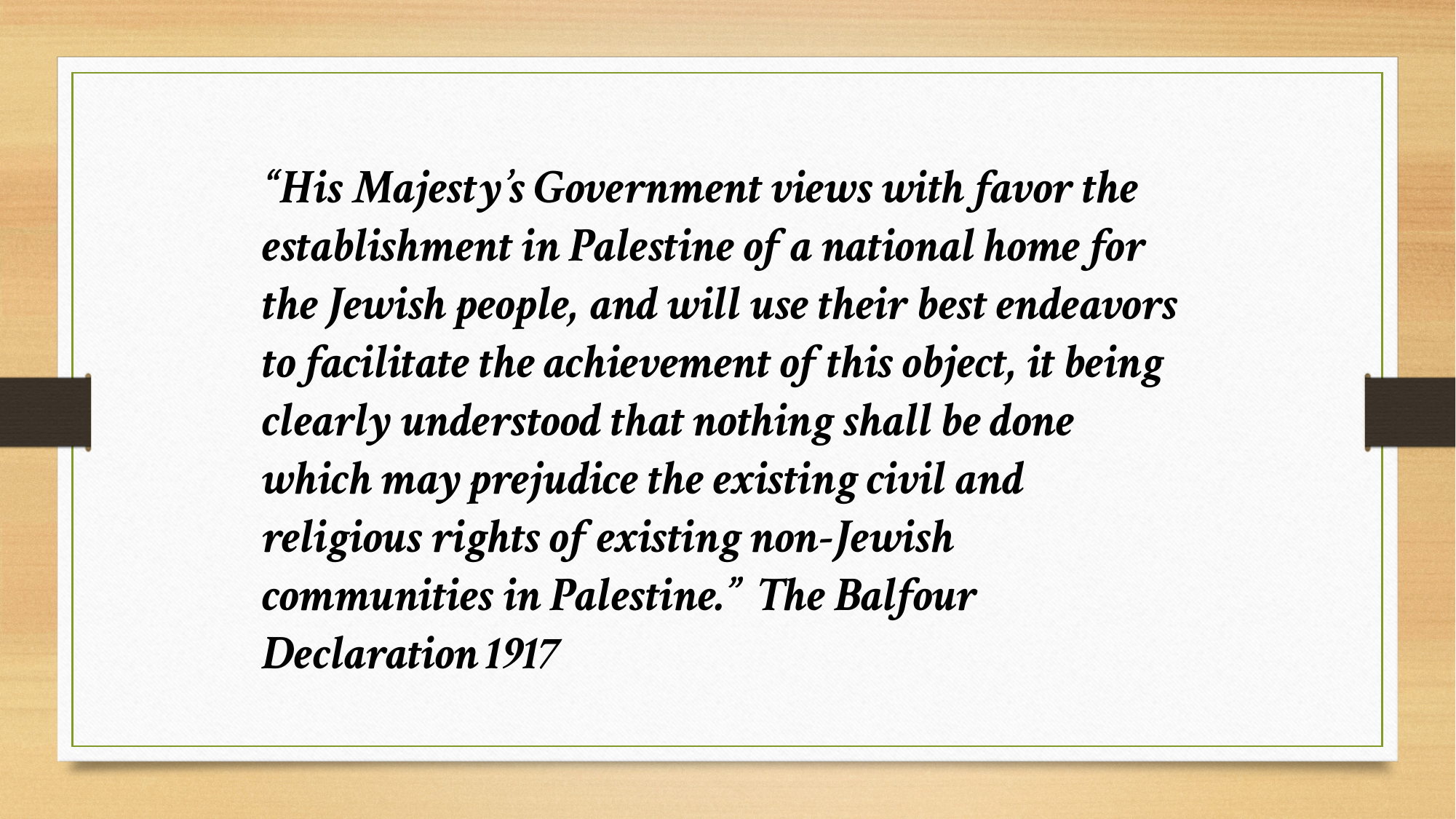

“His Majesty’s Government views with favor the establishment in Palestine of a national home for the Jewish people, and will use their best endeavors to facilitate the achievement of this object, it being clearly understood that nothing shall be done which may prejudice the existing civil and religious rights of existing non-Jewish communities in Palestine.”  The Balfour Declaration 1917